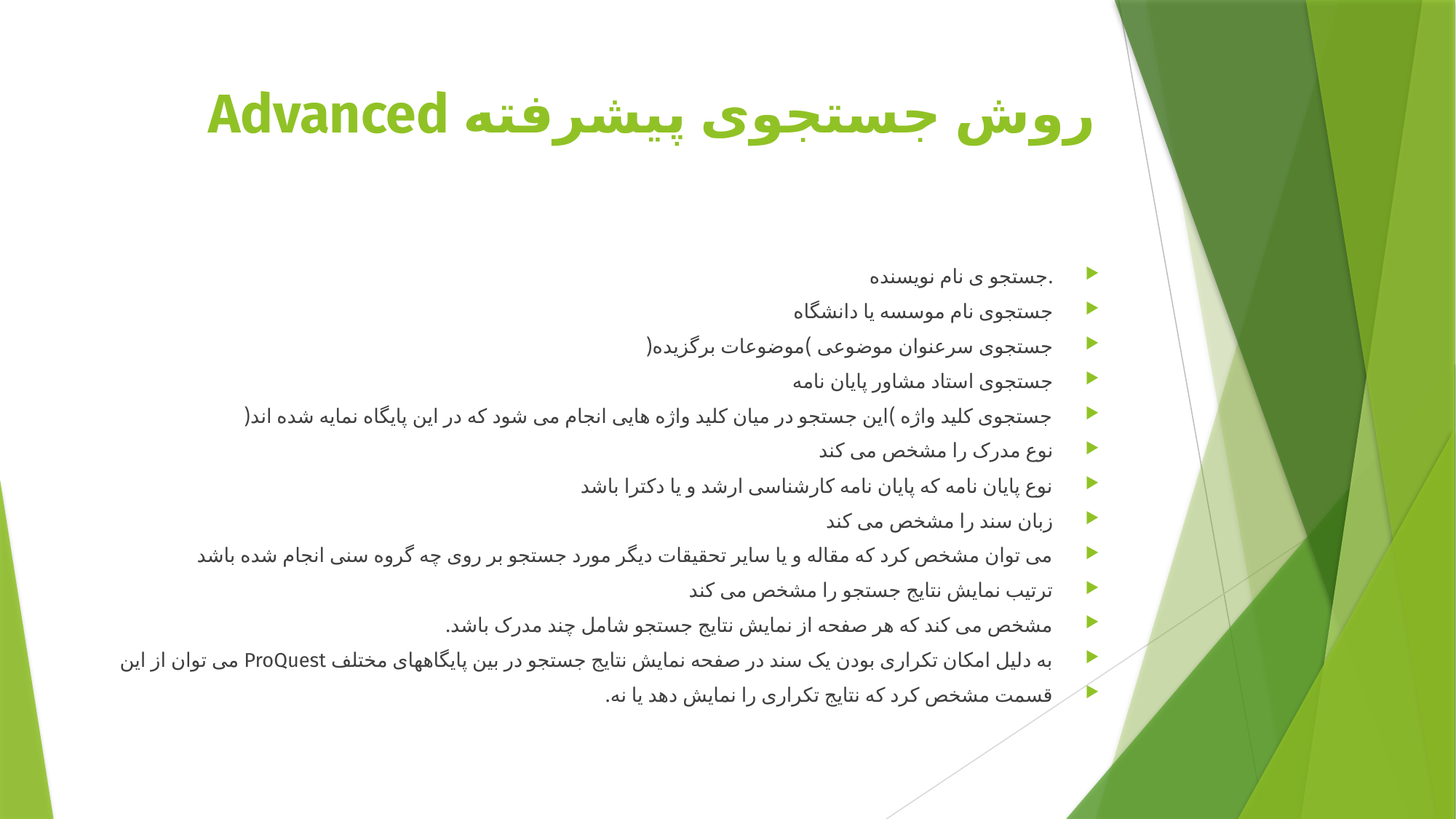

# روش جستجوی پیشرفته Advanced
.جستجو ی نام نویسنده
جستجوی نام موسسه یا دانشگاه
جستجوی سرعنوان موضوعی )موضوعات برگزیده(
جستجوی استاد مشاور پایان نامه
جستجوی کلید واژه )این جستجو در میان کلید واژه هایی انجام می شود که در این پایگاه نمایه شده اند(
نوع مدرک را مشخص می کند
نوع پایان نامه که پایان نامه کارشناسی ارشد و یا دکترا باشد
زبان سند را مشخص می کند
می توان مشخص کرد که مقاله و یا سایر تحقیقات دیگر مورد جستجو بر روی چه گروه سنی انجام شده باشد
ترتیب نمایش نتایج جستجو را مشخص می کند
مشخص می کند که هر صفحه از نمایش نتایج جستجو شامل چند مدرک باشد.
به دلیل امکان تکراری بودن یک سند در صفحه نمایش نتایج جستجو در بین پایگاههای مختلف ProQuest می توان از این
قسمت مشخص کرد که نتایج تکراری را نمایش دهد یا نه.